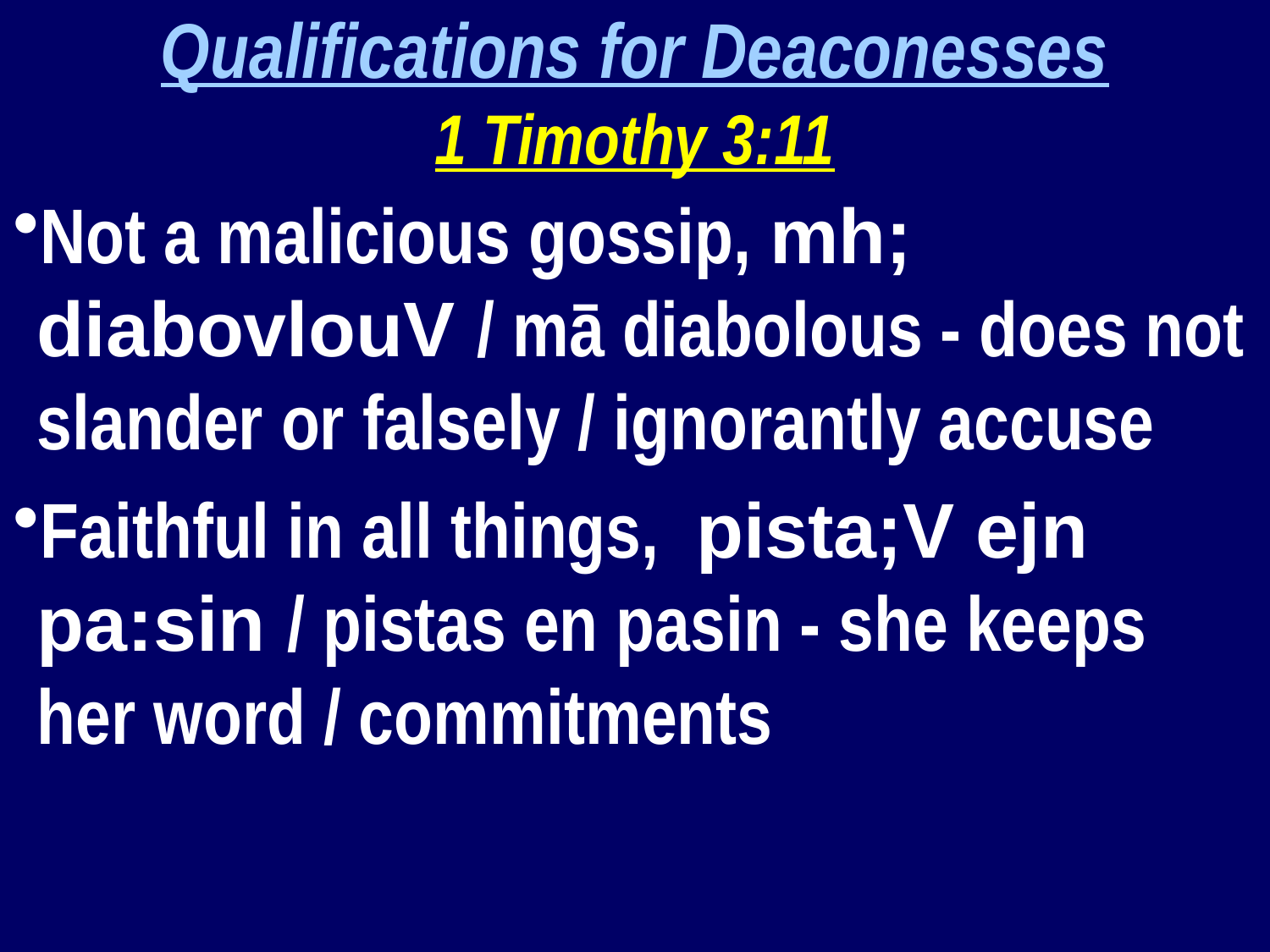

Qualifications for Deaconesses
1 Timothy 3:11
Not a malicious gossip, mh; diabovlouV / mā diabolous - does not slander or falsely / ignorantly accuse
Faithful in all things,  pista;V ejn pa:sin / pistas en pasin - she keeps her word / commitments